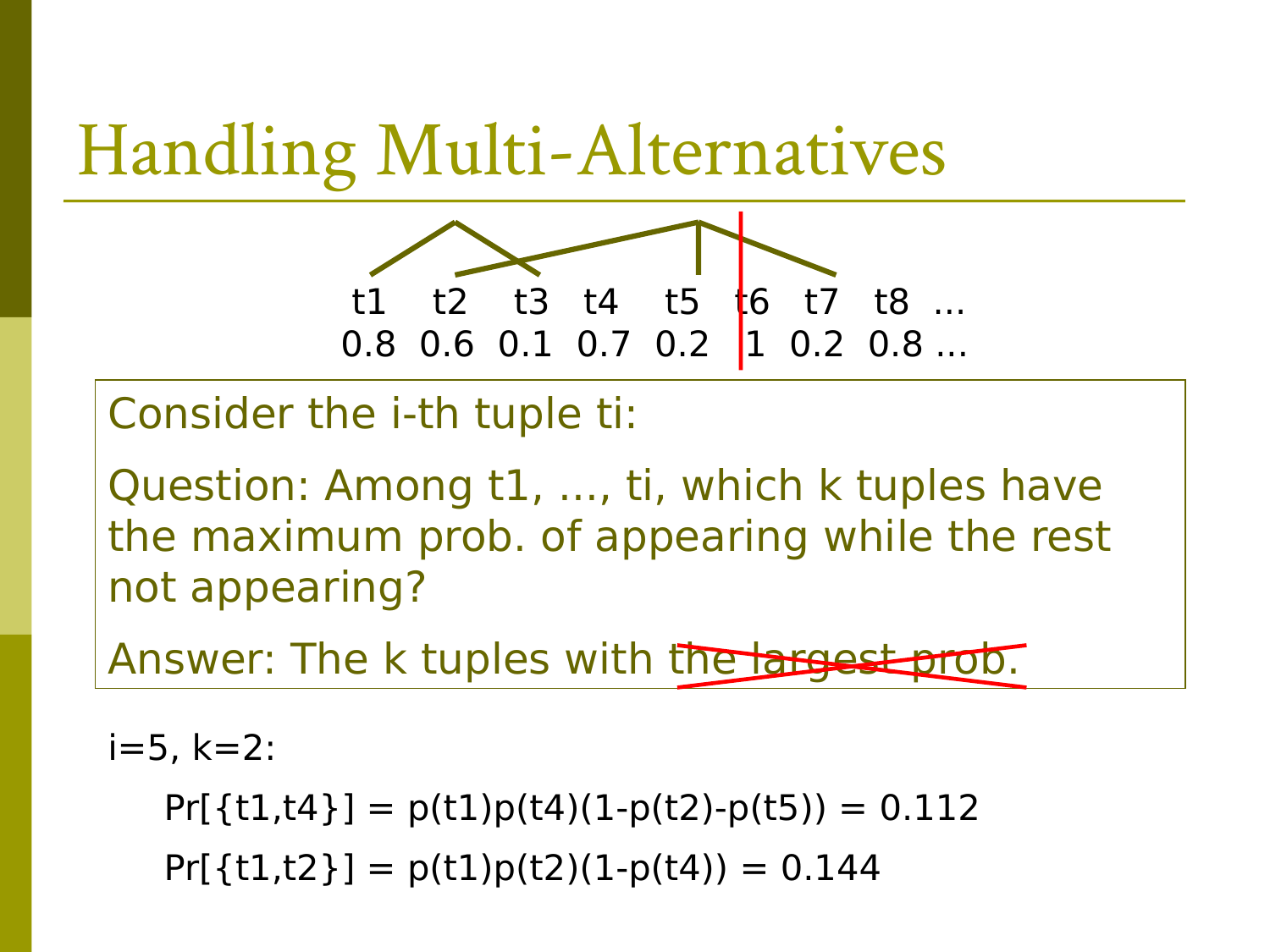

# Handling Multi-Alternatives

 t1    t2    t3   t4    t5   t6   t7   t8  ...
0.8  0.6  0.1  0.7  0.2   1  0.2  0.8 ...
Consider the i-th tuple ti:
Question: Among t1, ..., ti, which k tuples have the maximum prob. of appearing while the rest not appearing?
Answer: The k tuples with the largest prob.

i=5, k=2:
     Pr[{t1,t4}] = p(t1)p(t4)(1-p(t2)-p(t5)) = 0.112
     Pr[{t1,t2}] = p(t1)p(t2)(1-p(t4)) = 0.144